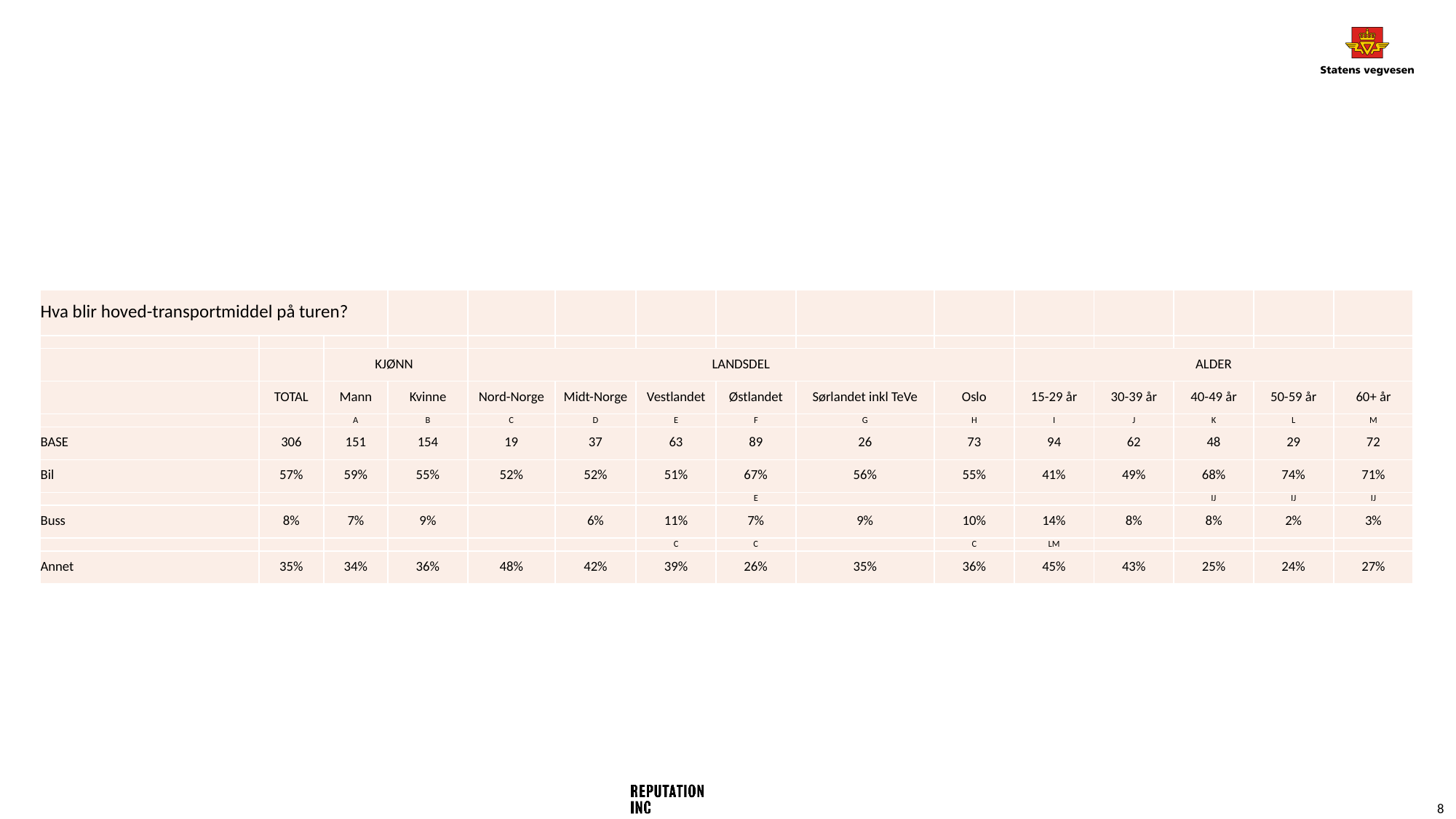

#
| Hva blir hoved-transportmiddel på turen? |  |  |  |  |  |  |  |  |  |  |  |  |  |  |
| --- | --- | --- | --- | --- | --- | --- | --- | --- | --- | --- | --- | --- | --- | --- |
|  |  |  |  |  |  |  |  |  |  |  |  |  |  |  |
|  |  | KJØNN |  | LANDSDEL |  |  |  |  |  | ALDER |  |  |  |  |
|  | TOTAL | Mann | Kvinne | Nord-Norge | Midt-Norge | Vestlandet | Østlandet | Sørlandet inkl TeVe | Oslo | 15-29 år | 30-39 år | 40-49 år | 50-59 år | 60+ år |
|  |  | A | B | C | D | E | F | G | H | I | J | K | L | M |
| BASE | 306 | 151 | 154 | 19 | 37 | 63 | 89 | 26 | 73 | 94 | 62 | 48 | 29 | 72 |
| Bil | 57% | 59% | 55% | 52% | 52% | 51% | 67% | 56% | 55% | 41% | 49% | 68% | 74% | 71% |
|  |  |  |  |  |  |  | E |  |  |  |  | IJ | IJ | IJ |
| Buss | 8% | 7% | 9% |  | 6% | 11% | 7% | 9% | 10% | 14% | 8% | 8% | 2% | 3% |
|  |  |  |  |  |  | C | C |  | C | LM |  |  |  |  |
| Annet | 35% | 34% | 36% | 48% | 42% | 39% | 26% | 35% | 36% | 45% | 43% | 25% | 24% | 27% |
8